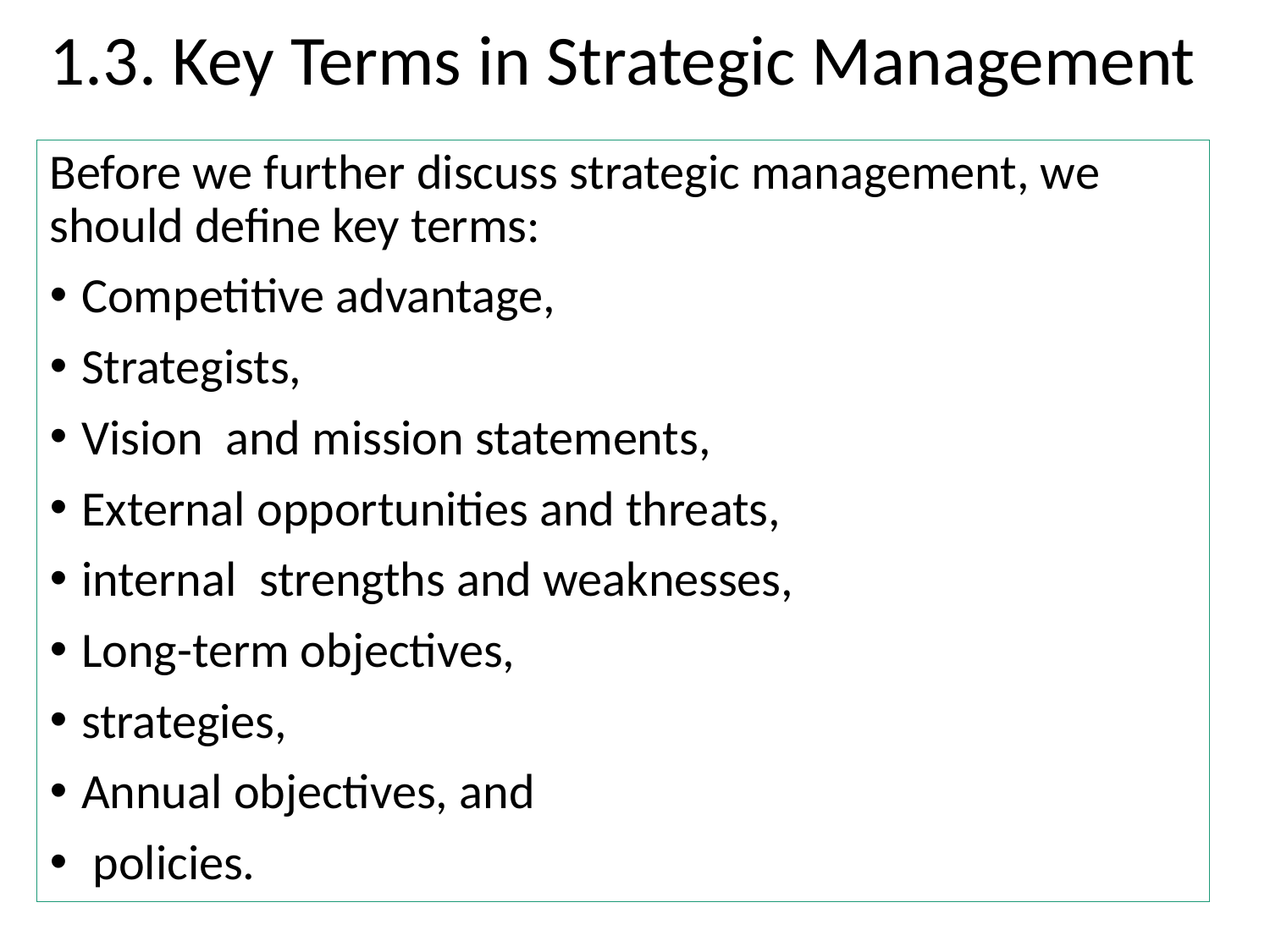

# 1.3. Key Terms in Strategic Management
Before we further discuss strategic management, we should define key terms:
Competitive advantage,
Strategists,
Vision  and mission statements,
External opportunities and threats,
internal  strengths and weaknesses,
Long-term objectives,
strategies,
Annual objectives, and
 policies.